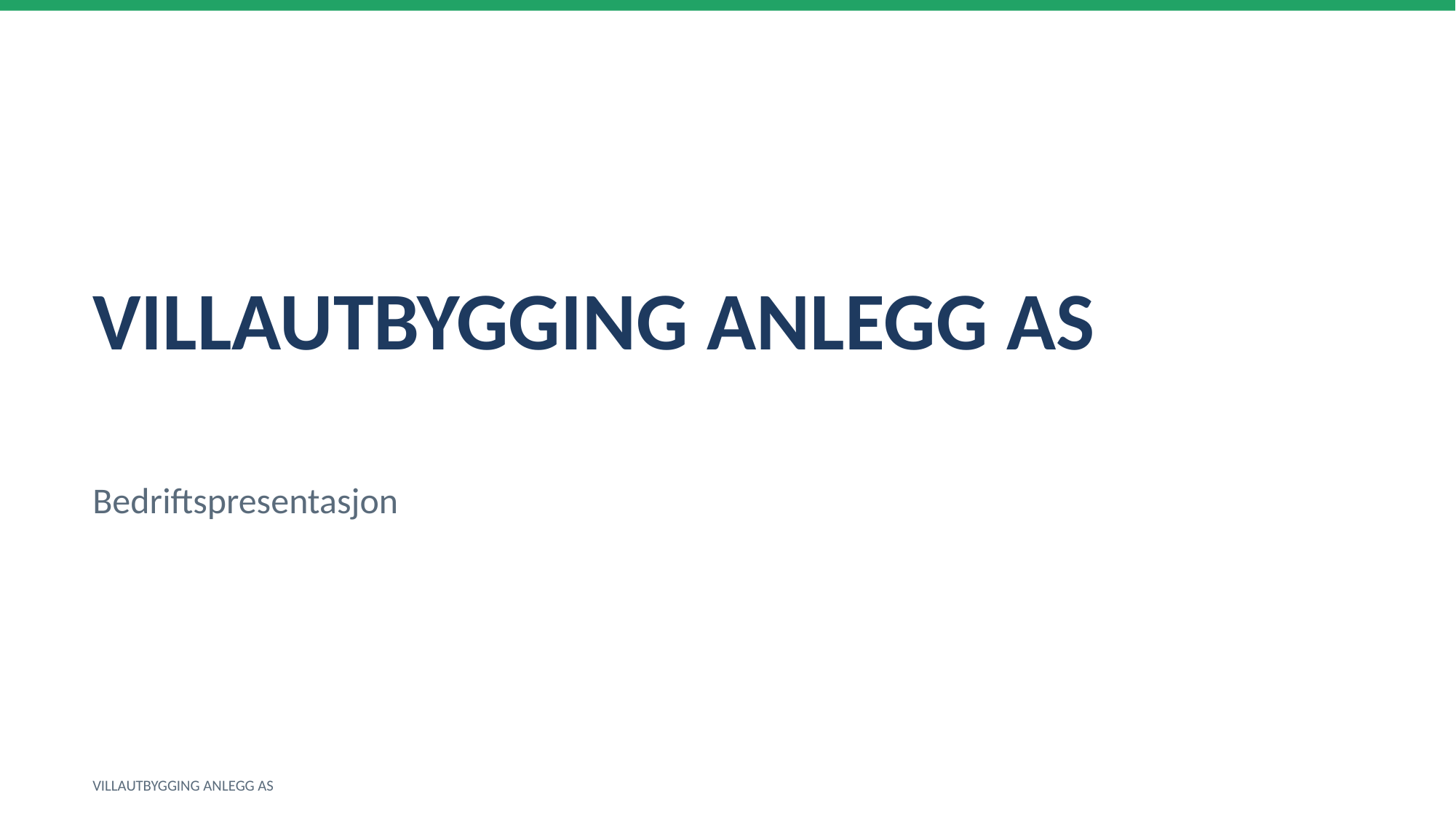

VILLAUTBYGGING ANLEGG AS
Bedriftspresentasjon
VILLAUTBYGGING ANLEGG AS